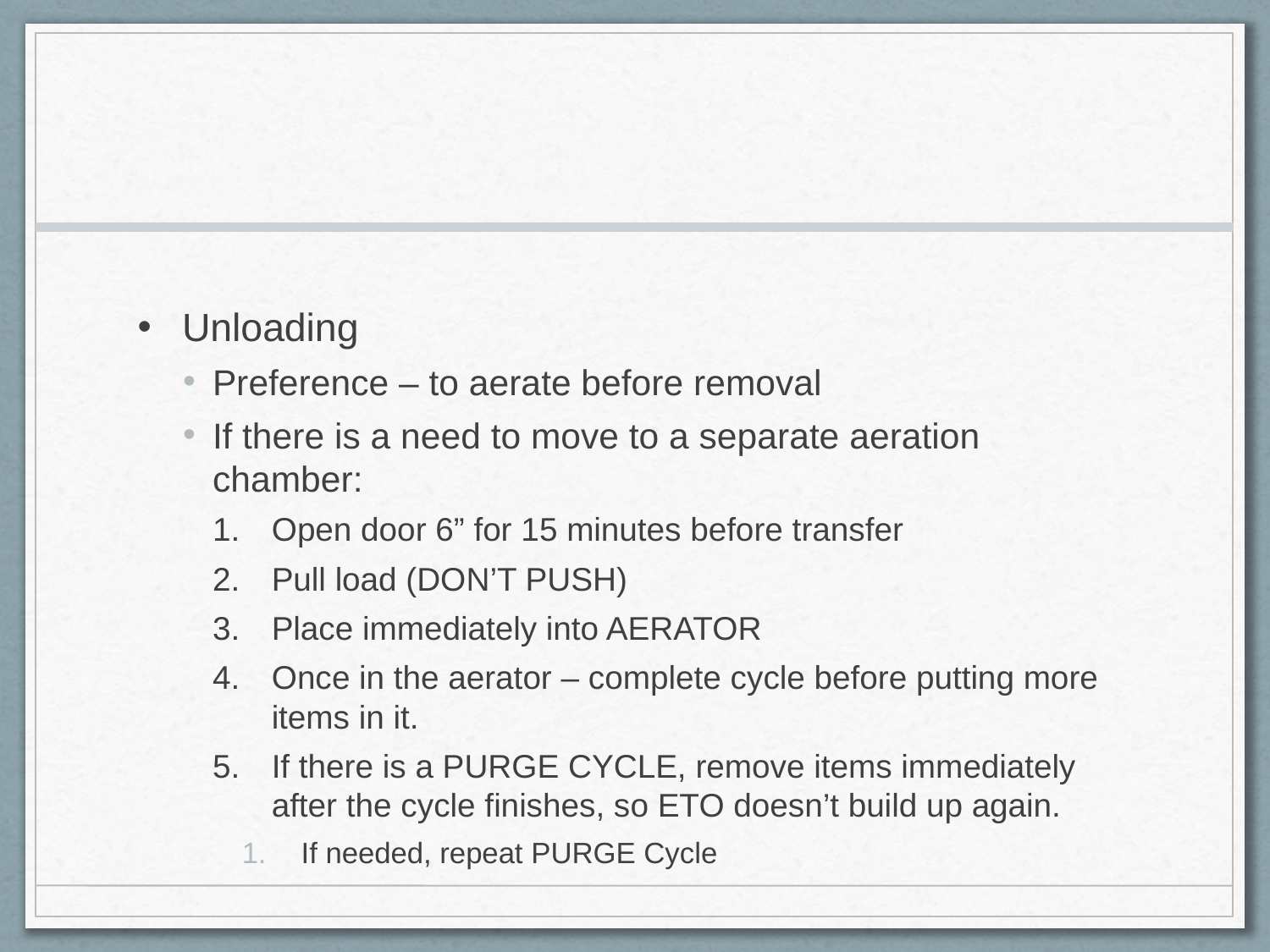

#
Unloading
Preference – to aerate before removal
If there is a need to move to a separate aeration chamber:
Open door 6” for 15 minutes before transfer
Pull load (DON’T PUSH)
Place immediately into AERATOR
Once in the aerator – complete cycle before putting more items in it.
If there is a PURGE CYCLE, remove items immediately after the cycle finishes, so ETO doesn’t build up again.
If needed, repeat PURGE Cycle